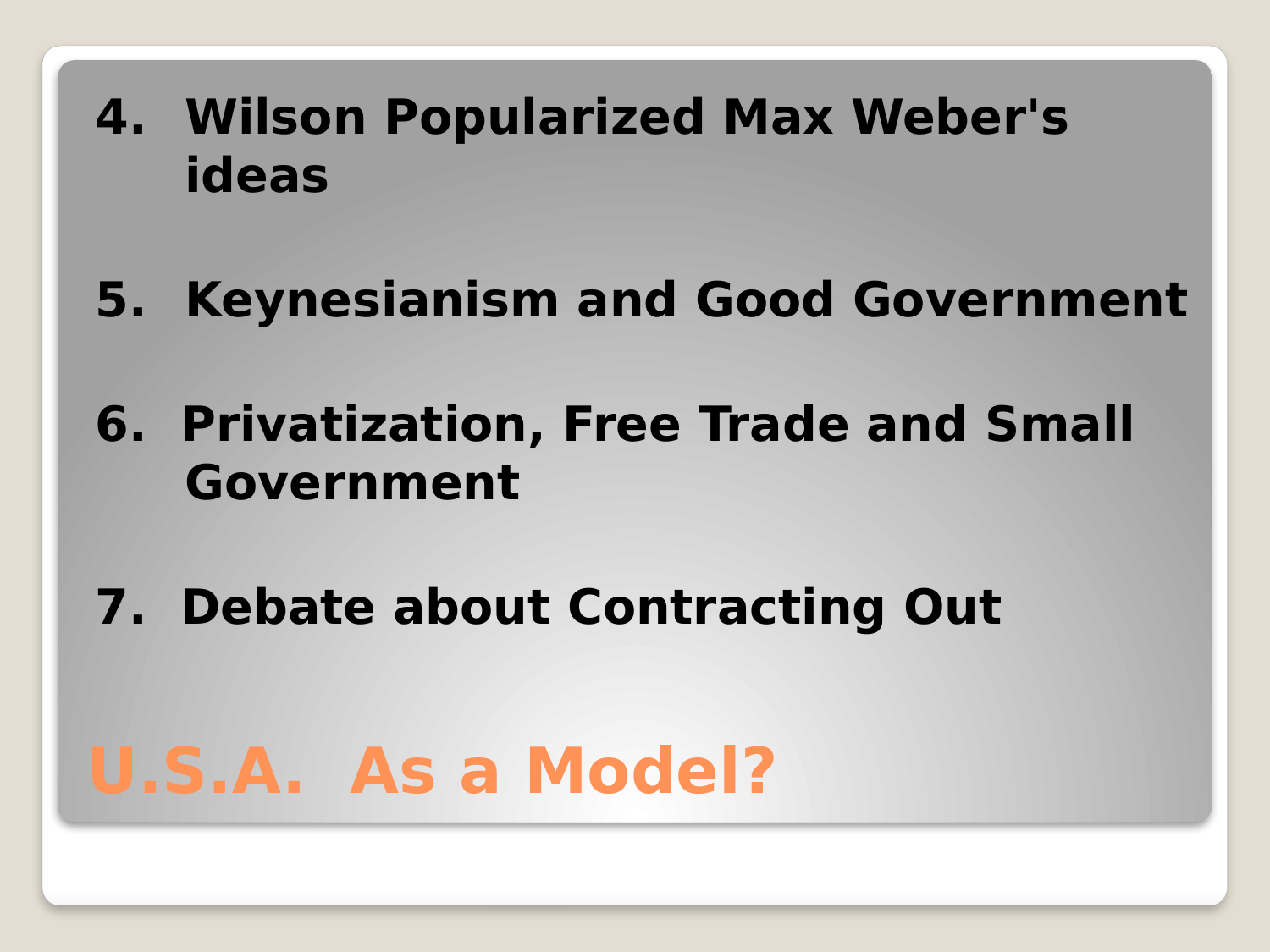

4. 	Wilson Popularized Max Weber's ideas

5.	Keynesianism and Good Government

6.  Privatization, Free Trade and Small Government

7.  Debate about Contracting Out

# U.S.A.  As a Model?